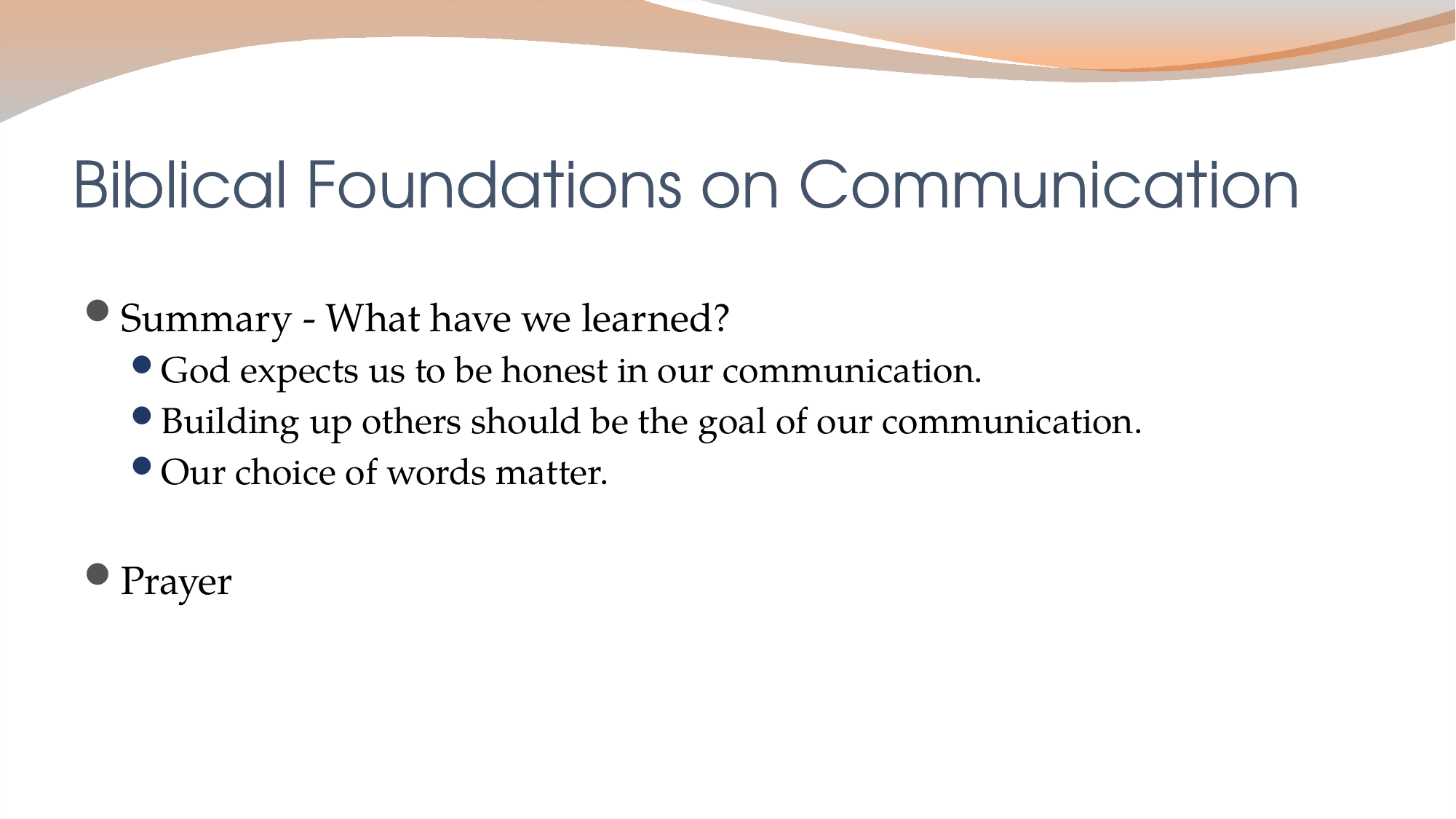

# Biblical Foundations on Communication

Summary - What have we learned?
God expects us to be honest in our communication.
Building up others should be the goal of our communication.
Our choice of words matter.

Prayer